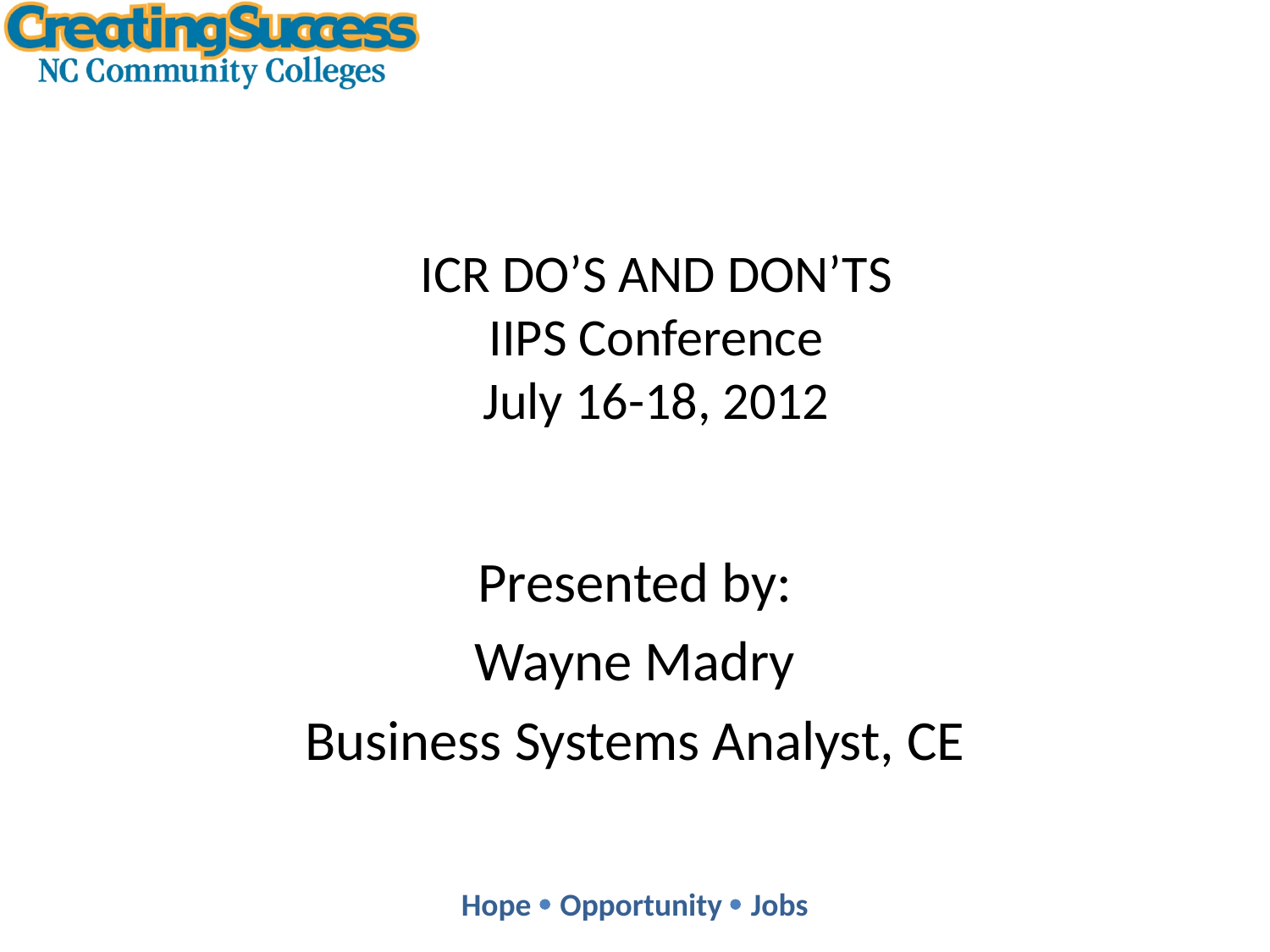

# ICR DO’S AND DON’TS IIPS Conference July 16-18, 2012
Presented by:
Wayne Madry
Business Systems Analyst, CE